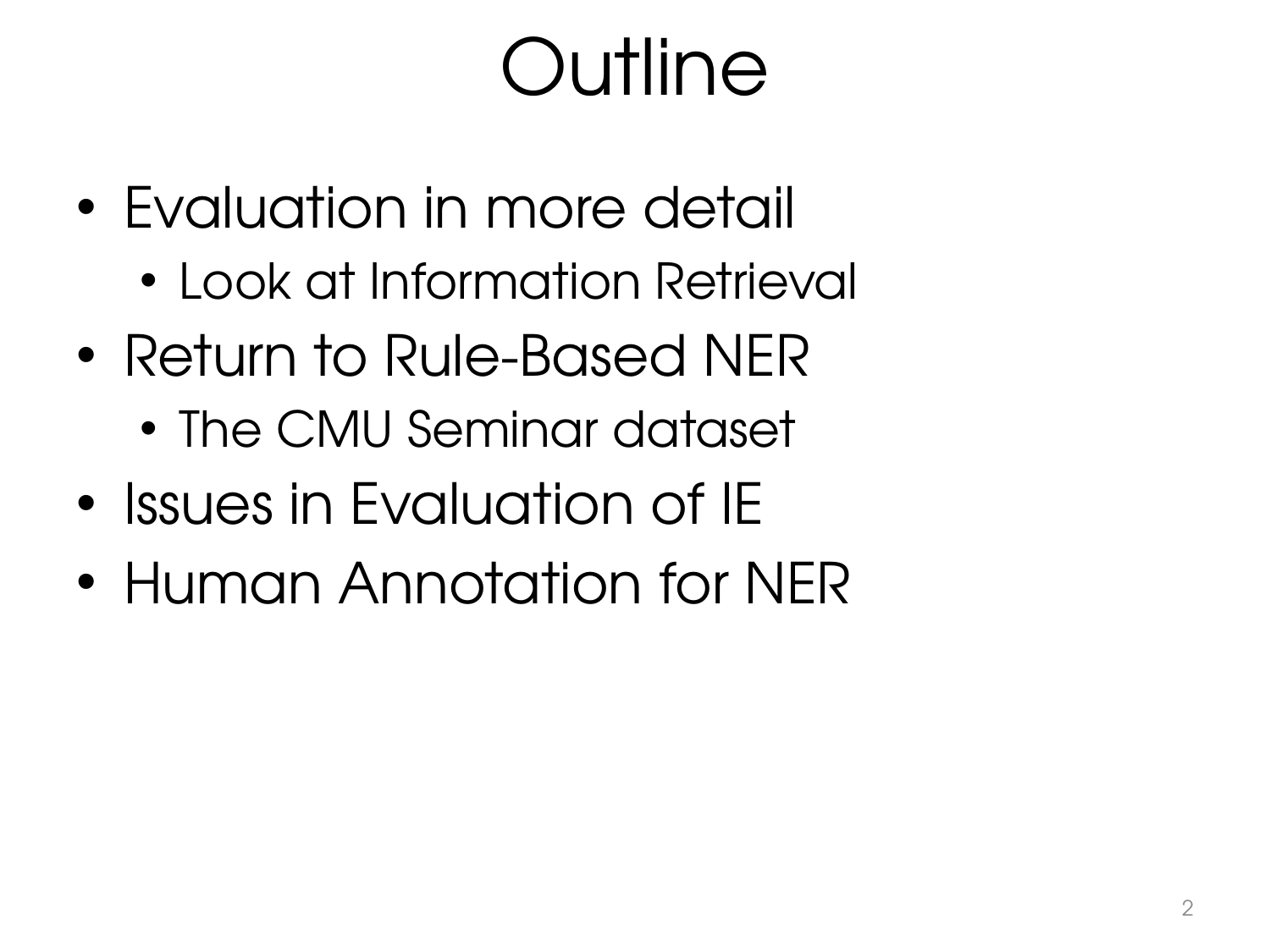

# Outline
Evaluation in more detail
Look at Information Retrieval
Return to Rule-Based NER
The CMU Seminar dataset
Issues in Evaluation of IE
Human Annotation for NER
2